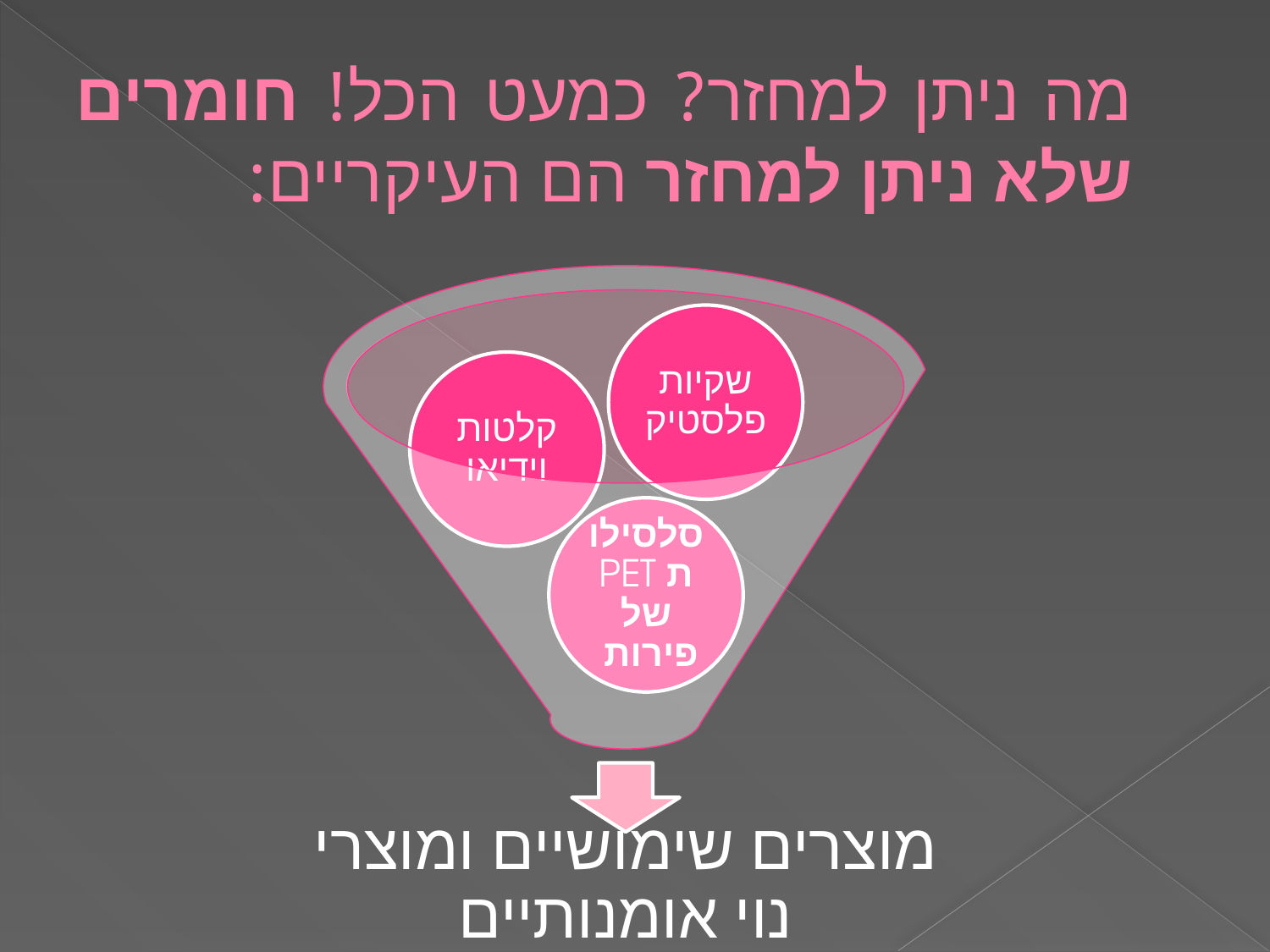

# מה ניתן למחזר? כמעט הכל! חומרים שלא ניתן למחזר הם העיקריים:
מוצרים שימושיים ומוצרי נוי אומנותיים
סלסילות PET של פירות
קלטות וידיאו
שקיות פלסטיק